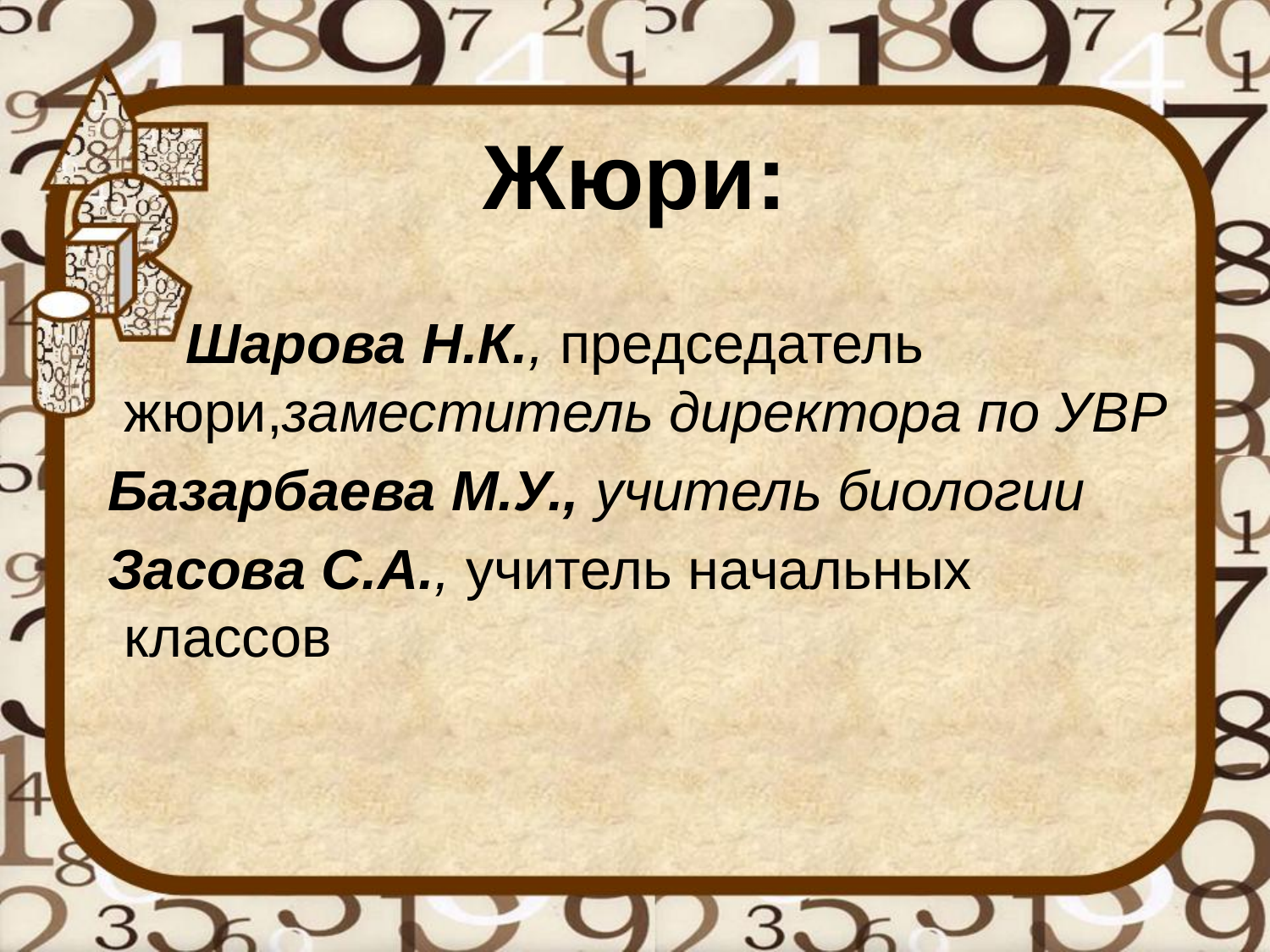

# Жюри:

       Шарова Н.К., председатель жюри,заместитель директора по УВР
  Базарбаева М.У., учитель биологии
  Засова С.А., учитель начальных классов